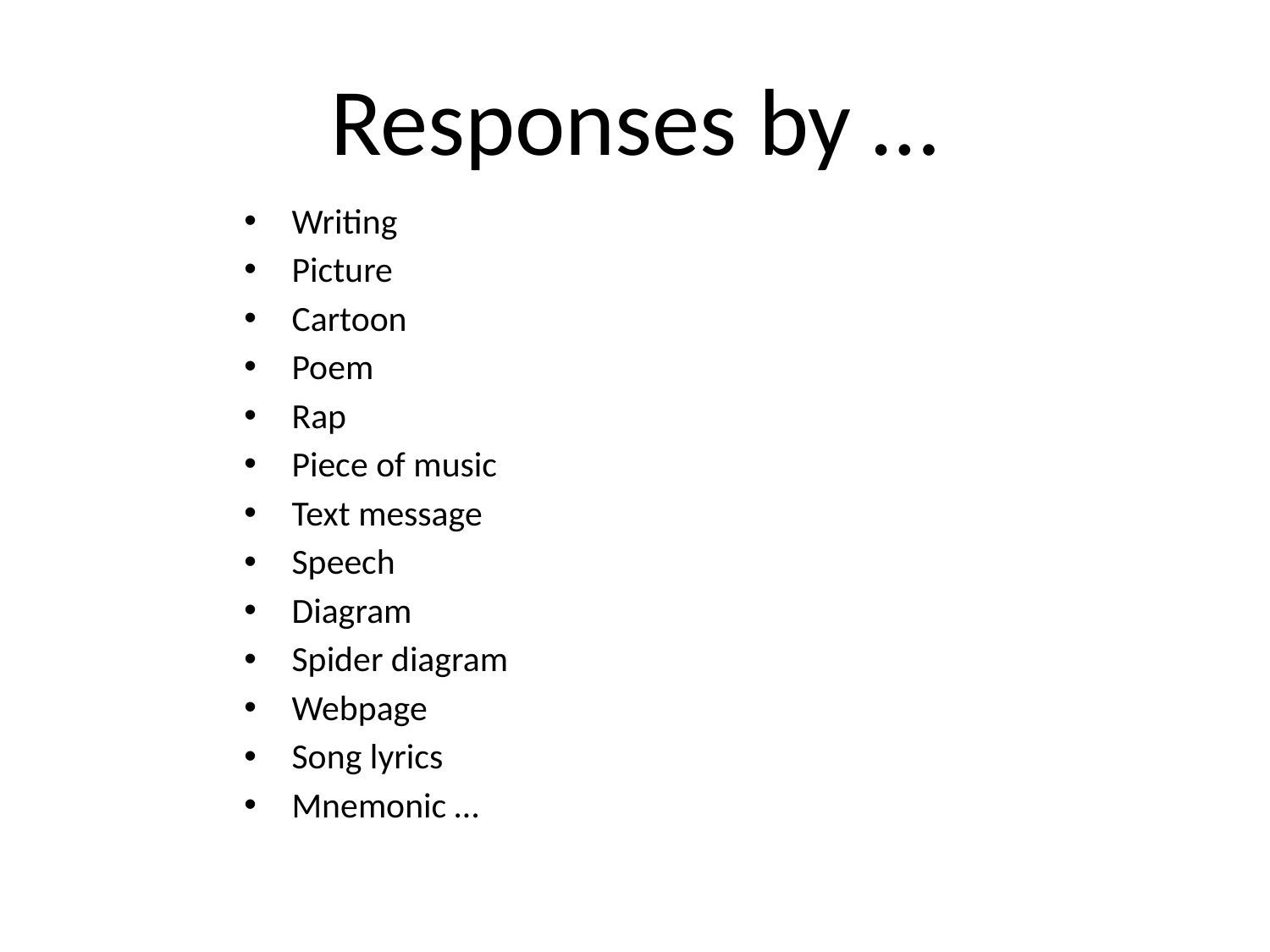

# Responses by …
Writing
Picture
Cartoon
Poem
Rap
Piece of music
Text message
Speech
Diagram
Spider diagram
Webpage
Song lyrics
Mnemonic …